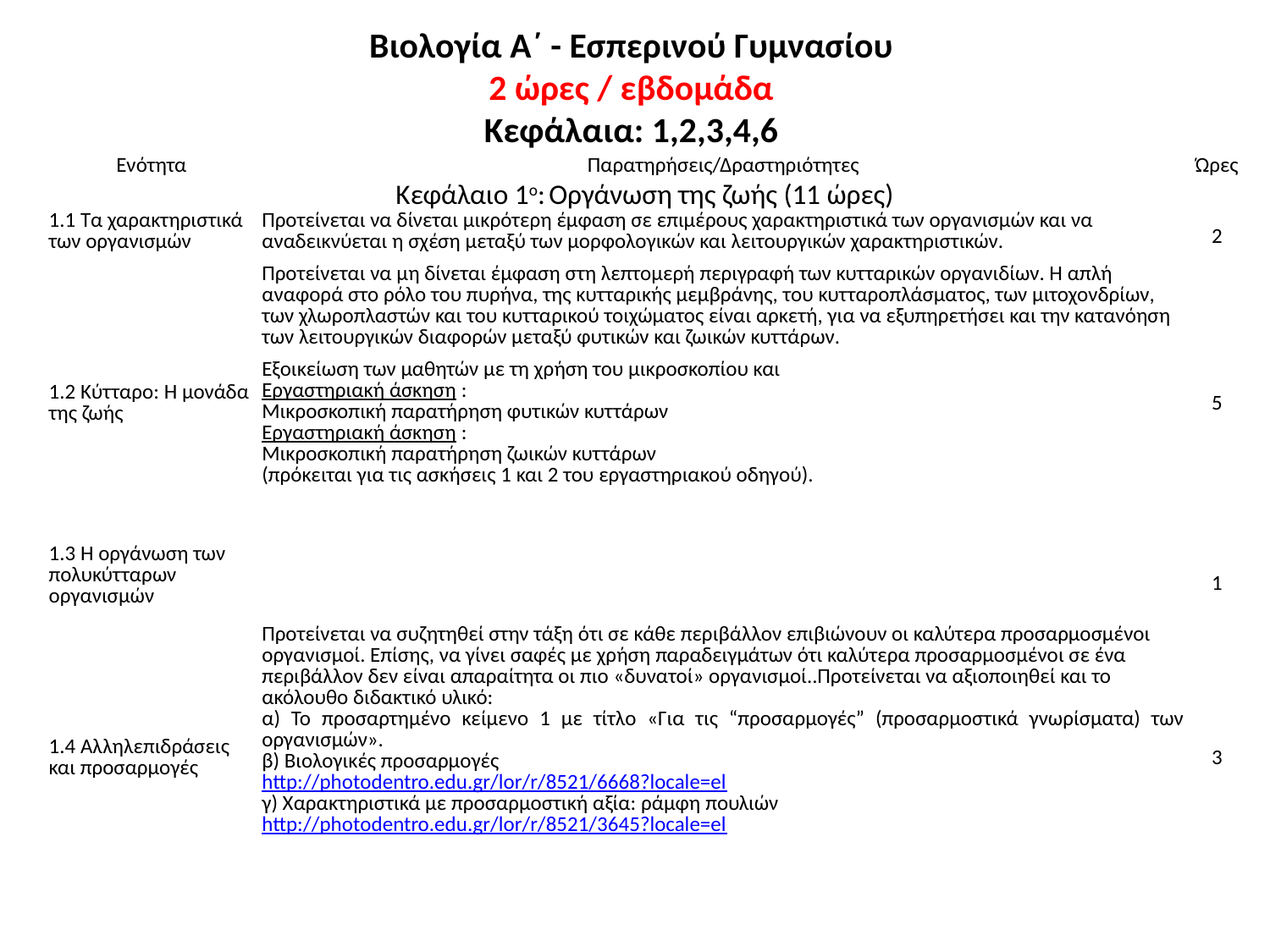

Βιολογία Α΄ - Εσπερινού Γυμνασίου
2 ώρες / εβδομάδα
Κεφάλαια: 1,2,3,4,6
| Ενότητα | Παρατηρήσεις/Δραστηριότητες | Ώρες |
| --- | --- | --- |
| Κεφάλαιο 1ο: Οργάνωση της ζωής (11 ώρες) |  |  |
| 1.1 Τα χαρακτηριστικά των οργανισμών | Προτείνεται να δίνεται μικρότερη έμφαση σε επιμέρους χαρακτηριστικά των οργανισμών και να αναδεικνύεται η σχέση μεταξύ των μορφολογικών και λειτουργικών χαρακτηριστικών. | 2 |
| 1.2 Κύτταρο: Η μονάδα της ζωής | Προτείνεται να μη δίνεται έμφαση στη λεπτομερή περιγραφή των κυτταρικών οργανιδίων. Η απλή αναφορά στο ρόλο του πυρήνα, της κυτταρικής μεμβράνης, του κυτταροπλάσματος, των μιτοχονδρίων, των χλωροπλαστών και του κυτταρικού τοιχώματος είναι αρκετή, για να εξυπηρετήσει και την κατανόηση των λειτουργικών διαφορών μεταξύ φυτικών και ζωικών κυττάρων. Εξοικείωση των μαθητών με τη χρήση του μικροσκοπίου και Εργαστηριακή άσκηση : Μικροσκοπική παρατήρηση φυτικών κυττάρων Εργαστηριακή άσκηση : Μικροσκοπική παρατήρηση ζωικών κυττάρων (πρόκειται για τις ασκήσεις 1 και 2 του εργαστηριακού οδηγού). | 5 |
| 1.3 Η οργάνωση των πολυκύτταρων οργανισμών |  | 1 |
| 1.4 Αλληλεπιδράσεις και προσαρμογές | Προτείνεται να συζητηθεί στην τάξη ότι σε κάθε περιβάλλον επιβιώνουν οι καλύτερα προσαρμοσμένοι οργανισμοί. Επίσης, να γίνει σαφές με χρήση παραδειγμάτων ότι καλύτερα προσαρμοσμένοι σε ένα περιβάλλον δεν είναι απαραίτητα οι πιο «δυνατοί» οργανισμοί..Προτείνεται να αξιοποιηθεί και το ακόλουθο διδακτικό υλικό: α) Το προσαρτημένο κείμενο 1 με τίτλο «Για τις “προσαρμογές” (προσαρμοστικά γνωρίσματα) των οργανισμών». β) Βιολογικές προσαρμογές http://photodentro.edu.gr/lor/r/8521/6668?locale=el γ) Χαρακτηριστικά με προσαρμοστική αξία: ράμφη πουλιών http://photodentro.edu.gr/lor/r/8521/3645?locale=el | 3 |